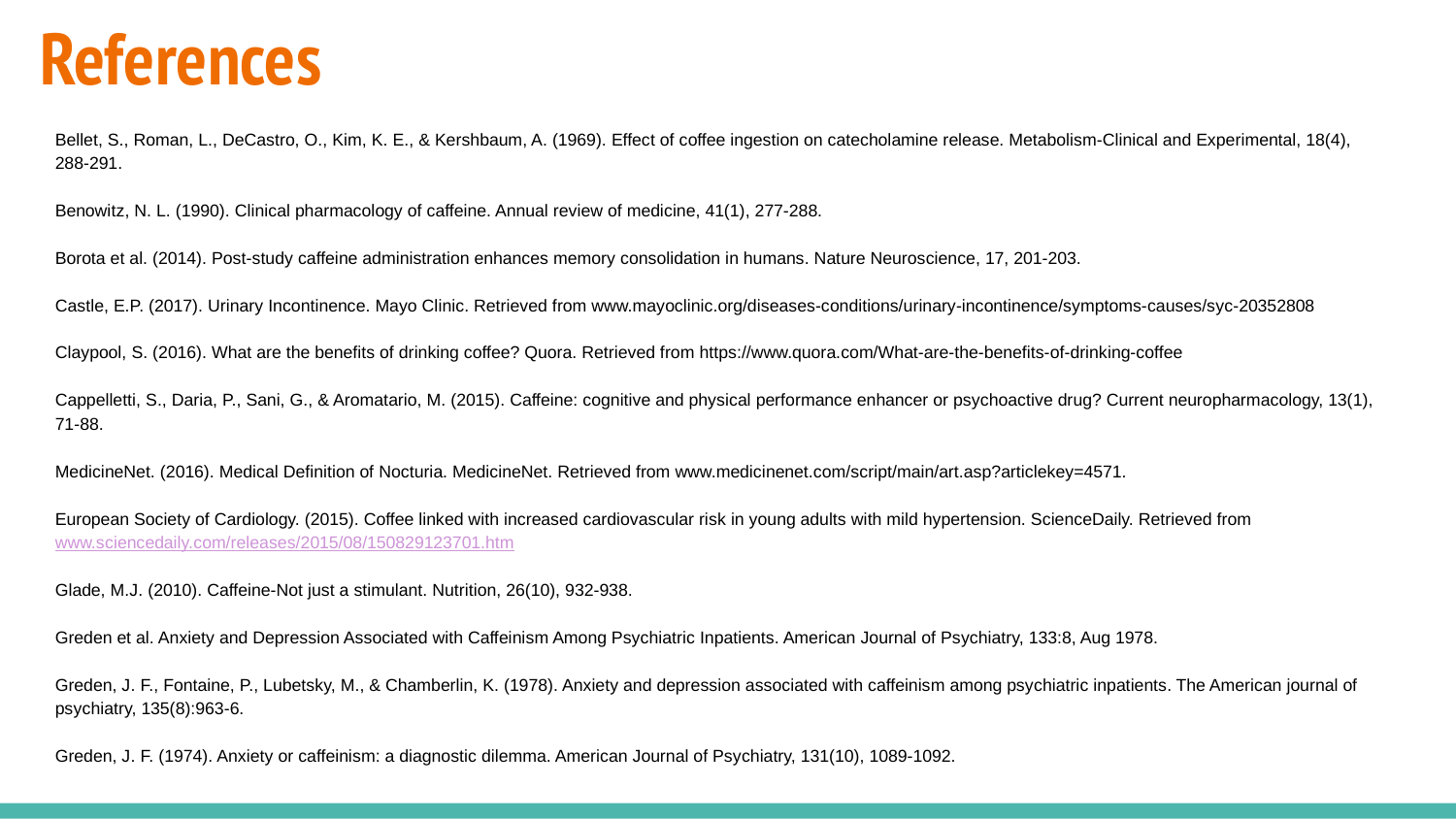

# References
Bellet, S., Roman, L., DeCastro, O., Kim, K. E., & Kershbaum, A. (1969). Effect of coffee ingestion on catecholamine release. Metabolism-Clinical and Experimental, 18(4), 288-291.

Benowitz, N. L. (1990). Clinical pharmacology of caffeine. Annual review of medicine, 41(1), 277-288.

Borota et al. (2014). Post-study caffeine administration enhances memory consolidation in humans. Nature Neuroscience, 17, 201-203.

Castle, E.P. (2017). Urinary Incontinence. Mayo Clinic. Retrieved from www.mayoclinic.org/diseases-conditions/urinary-incontinence/symptoms-causes/syc-20352808

Claypool, S. (2016). What are the benefits of drinking coffee? Quora. Retrieved from https://www.quora.com/What-are-the-benefits-of-drinking-coffee

Cappelletti, S., Daria, P., Sani, G., & Aromatario, M. (2015). Caffeine: cognitive and physical performance enhancer or psychoactive drug? Current neuropharmacology, 13(1), 71-88.

MedicineNet. (2016). Medical Definition of Nocturia. MedicineNet. Retrieved from www.medicinenet.com/script/main/art.asp?articlekey=4571.

European Society of Cardiology. (2015). Coffee linked with increased cardiovascular risk in young adults with mild hypertension. ScienceDaily. Retrieved from www.sciencedaily.com/releases/2015/08/150829123701.htm

Glade, M.J. (2010). Caffeine-Not just a stimulant. Nutrition, 26(10), 932-938.

Greden et al. Anxiety and Depression Associated with Caffeinism Among Psychiatric Inpatients. American Journal of Psychiatry, 133:8, Aug 1978.

Greden, J. F., Fontaine, P., Lubetsky, M., & Chamberlin, K. (1978). Anxiety and depression associated with caffeinism among psychiatric inpatients. The American journal of psychiatry, 135(8):963-6.

Greden, J. F. (1974). Anxiety or caffeinism: a diagnostic dilemma. American Journal of Psychiatry, 131(10), 1089-1092.